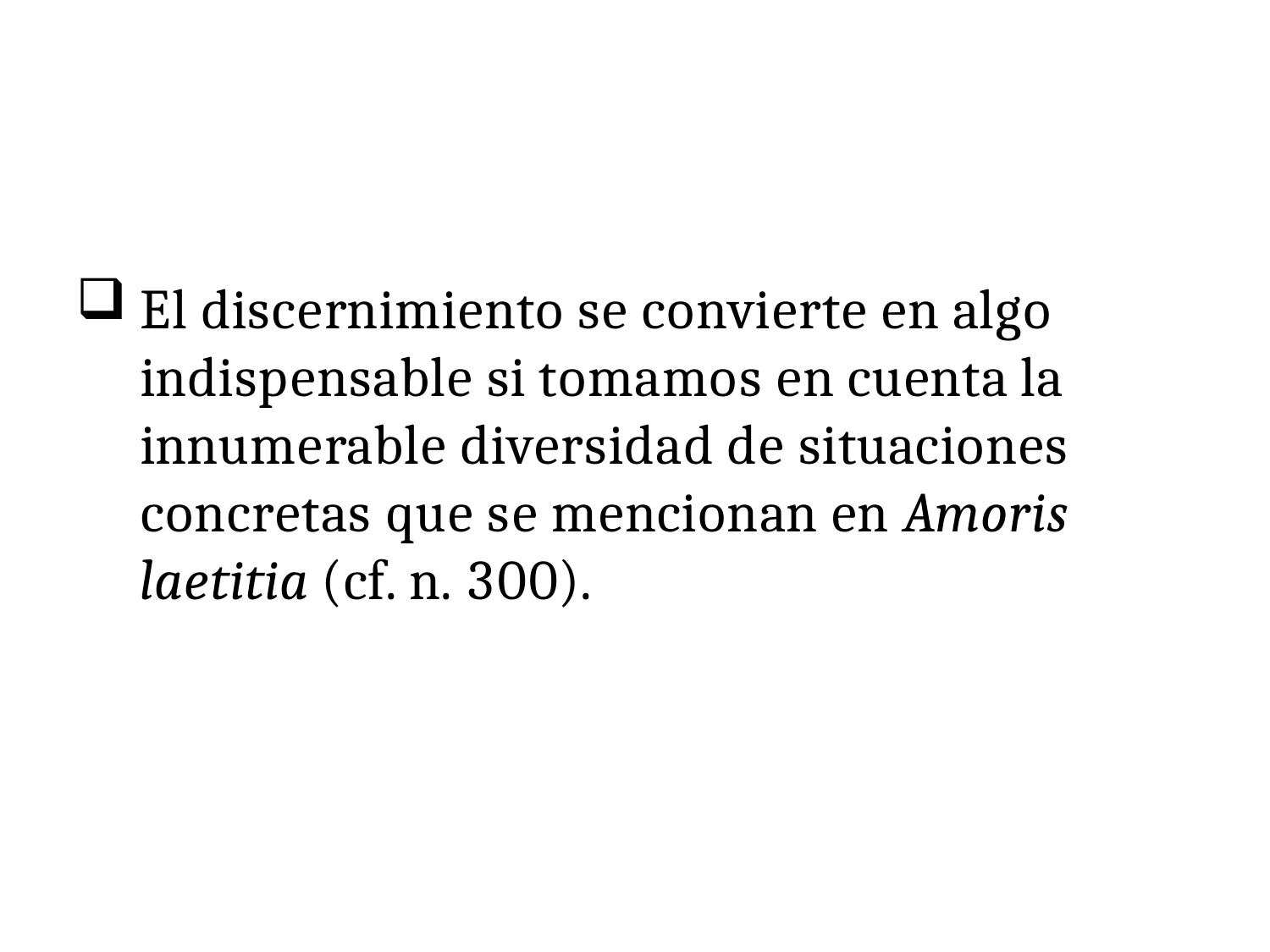

El discernimiento se convierte en algo indispensable si tomamos en cuenta la innumerable diversidad de situaciones concretas que se mencionan en Amoris laetitia (cf. n. 300).